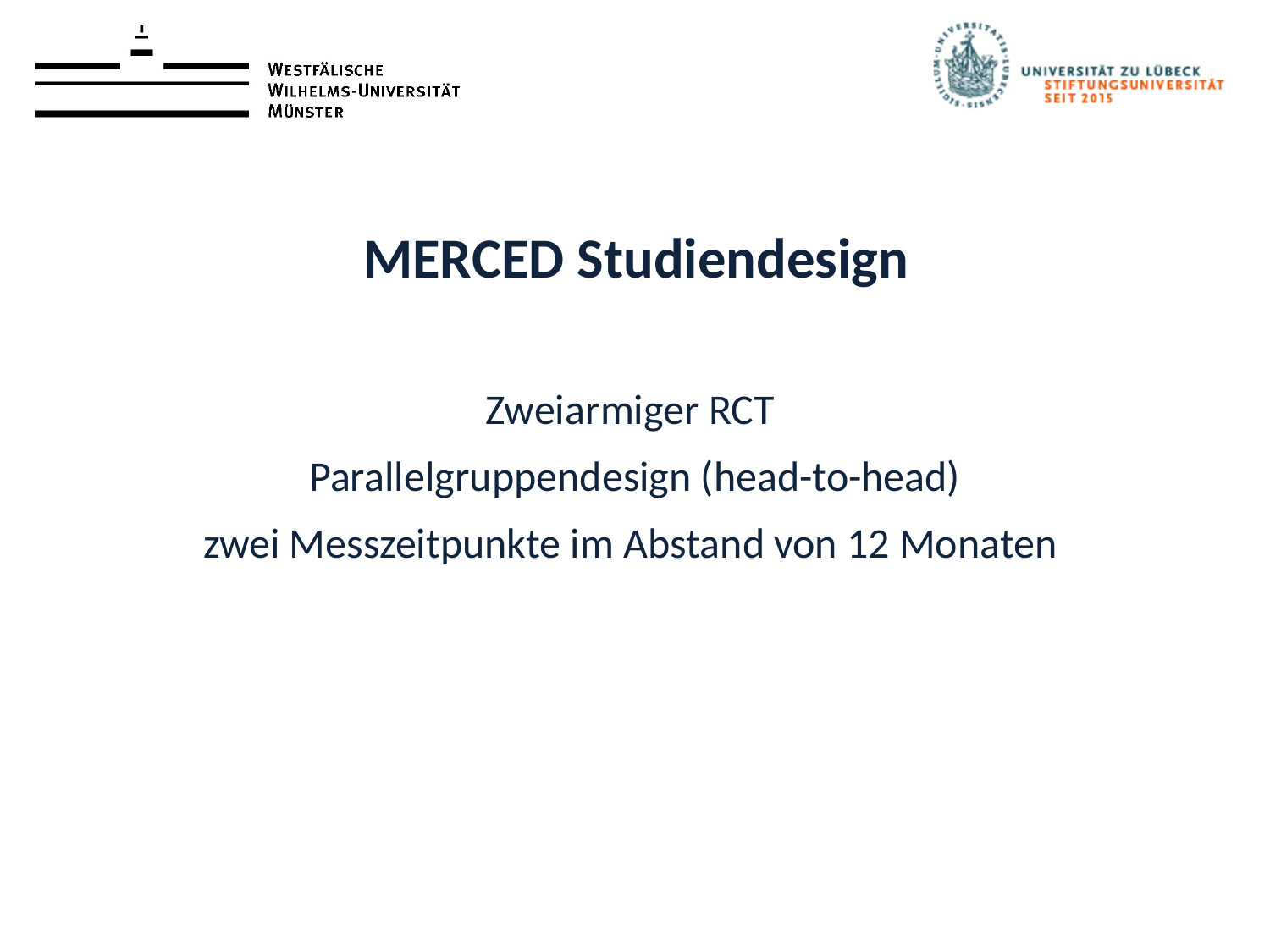

# MERCED Studiendesign
Zweiarmiger RCT
Parallelgruppendesign (head-to-head)
zwei Messzeitpunkte im Abstand von 12 Monaten